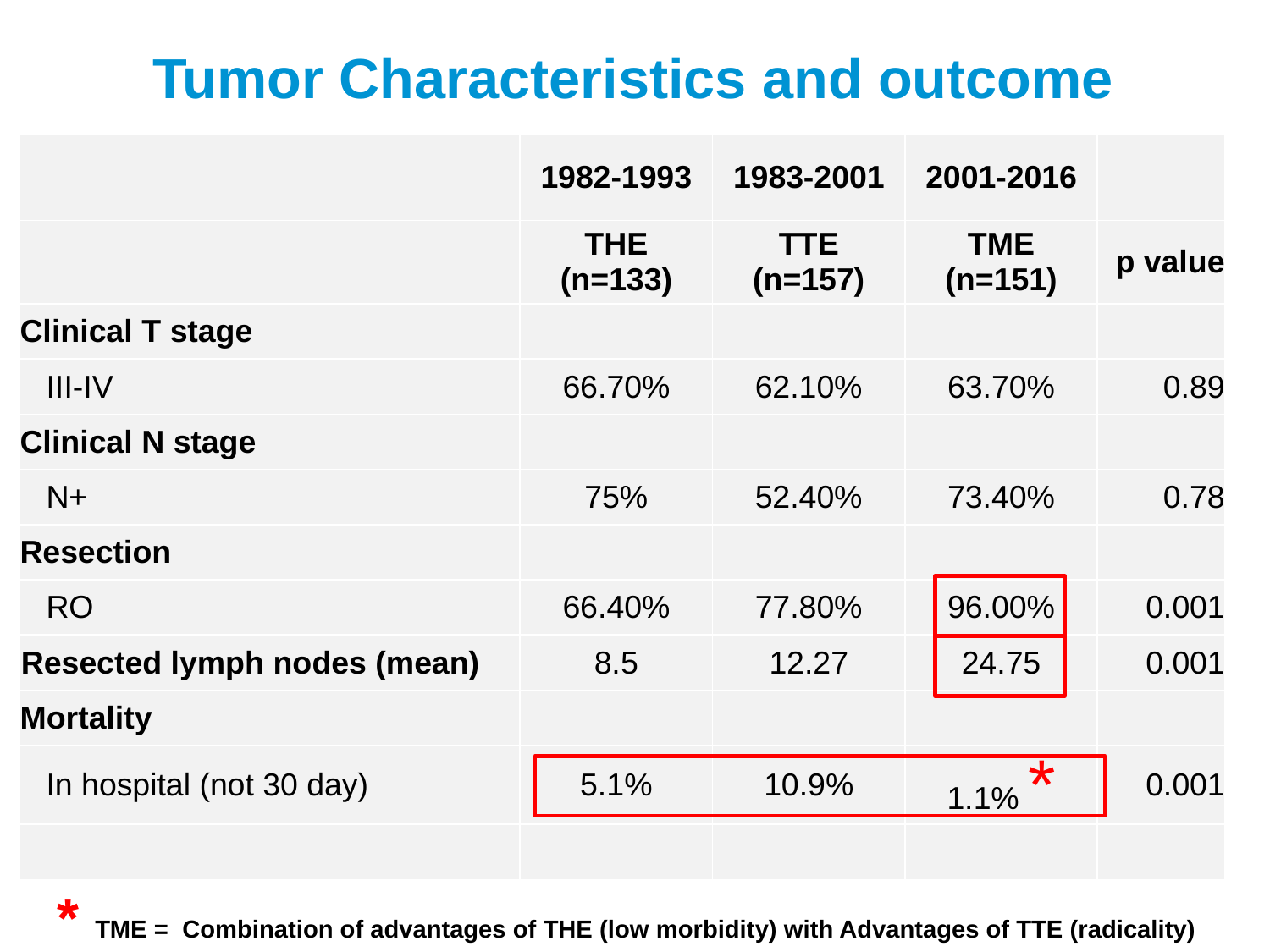

# Tumor Characteristics and outcome
|  | 1982-1993 | 1983-2001 | 2001-2016 |  |
| --- | --- | --- | --- | --- |
|  | THE (n=133) | TTE (n=157) | TME (n=151) | p value |
| Clinical T stage |  |  |  |  |
| III-IV | 66.70% | 62.10% | 63.70% | 0.89 |
| Clinical N stage |  |  |  |  |
| N+ | 75% | 52.40% | 73.40% | 0.78 |
| Resection |  |  |  |  |
| RO | 66.40% | 77.80% | 96.00% | 0.001 |
| Resected lymph nodes (mean) | 8.5 | 12.27 | 24.75 | 0.001 |
| Mortality |  |  |  |  |
| In hospital (not 30 day) | 5.1% | 10.9% | 1.1% \* | 0.001 |
|  |  |  |  |  |

* TME =  Combination of advantages of THE (low morbidity) with Advantages of TTE (radicality)